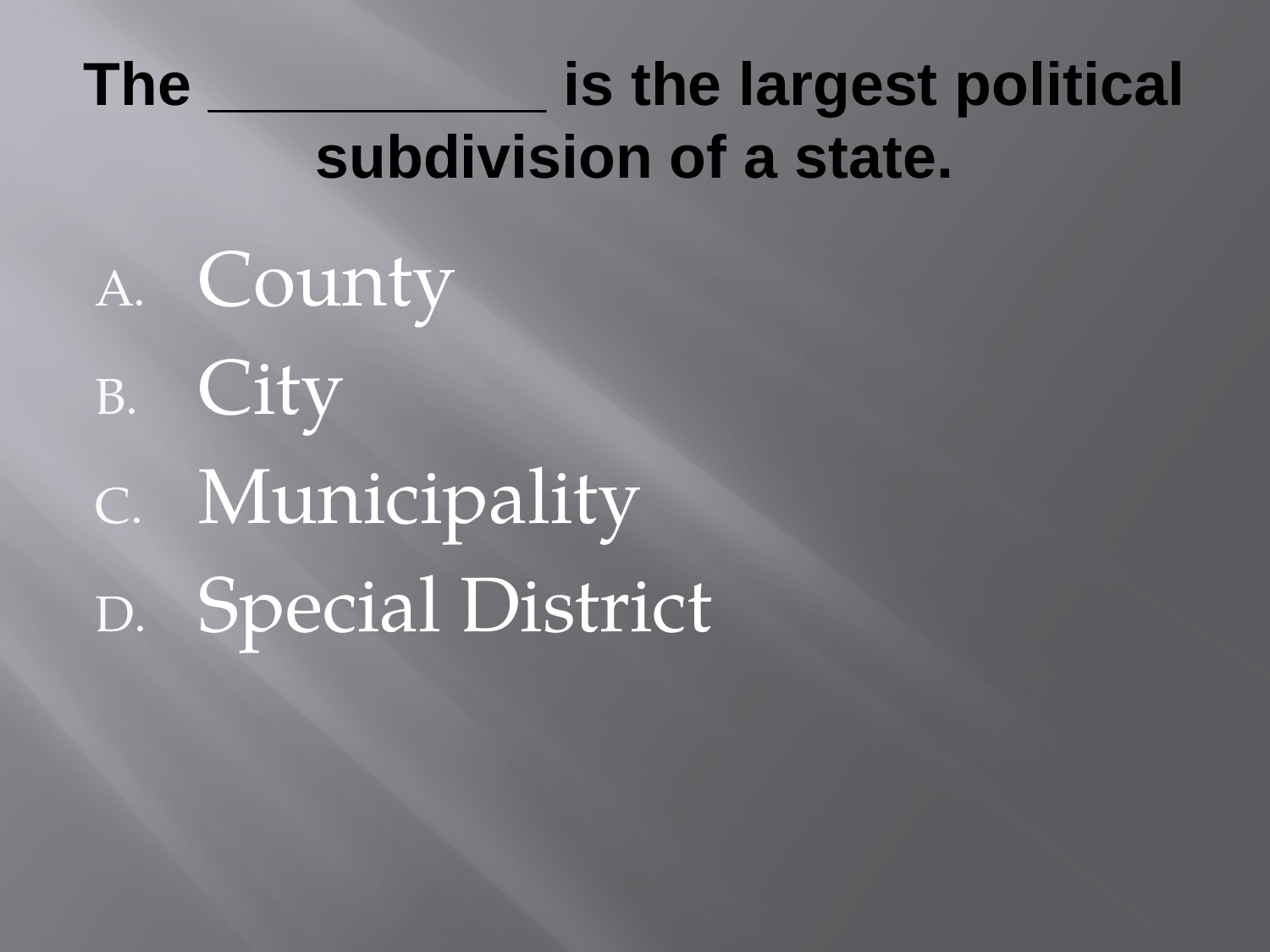

# The __________ is the largest political subdivision of a state.
County
City
Municipality
Special District